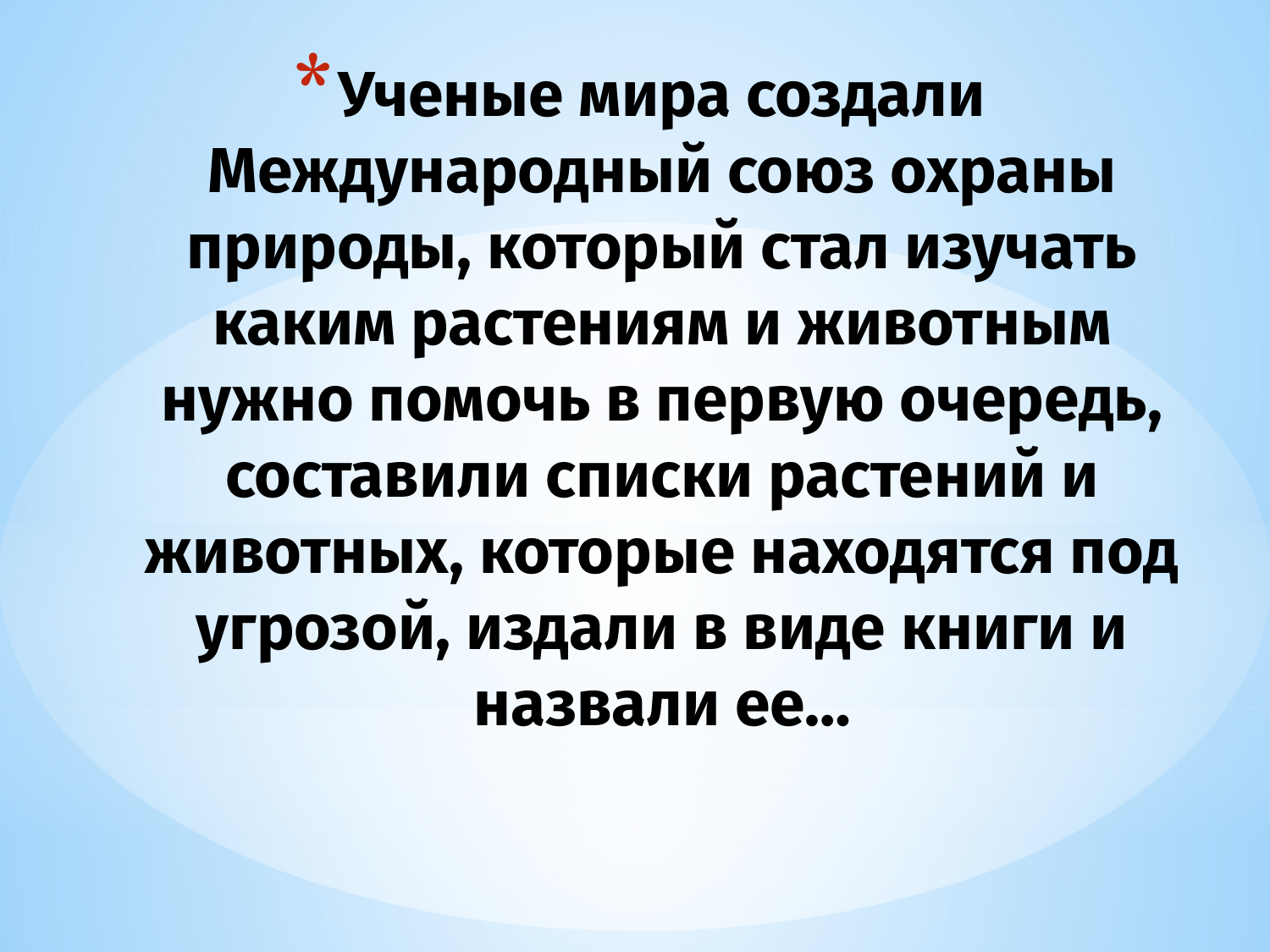

# Ученые мира создали Международный союз охраны природы, который стал изучать каким растениям и животным нужно помочь в первую очередь, составили списки растений и животных, которые находятся под угрозой, издали в виде книги и назвали ее…